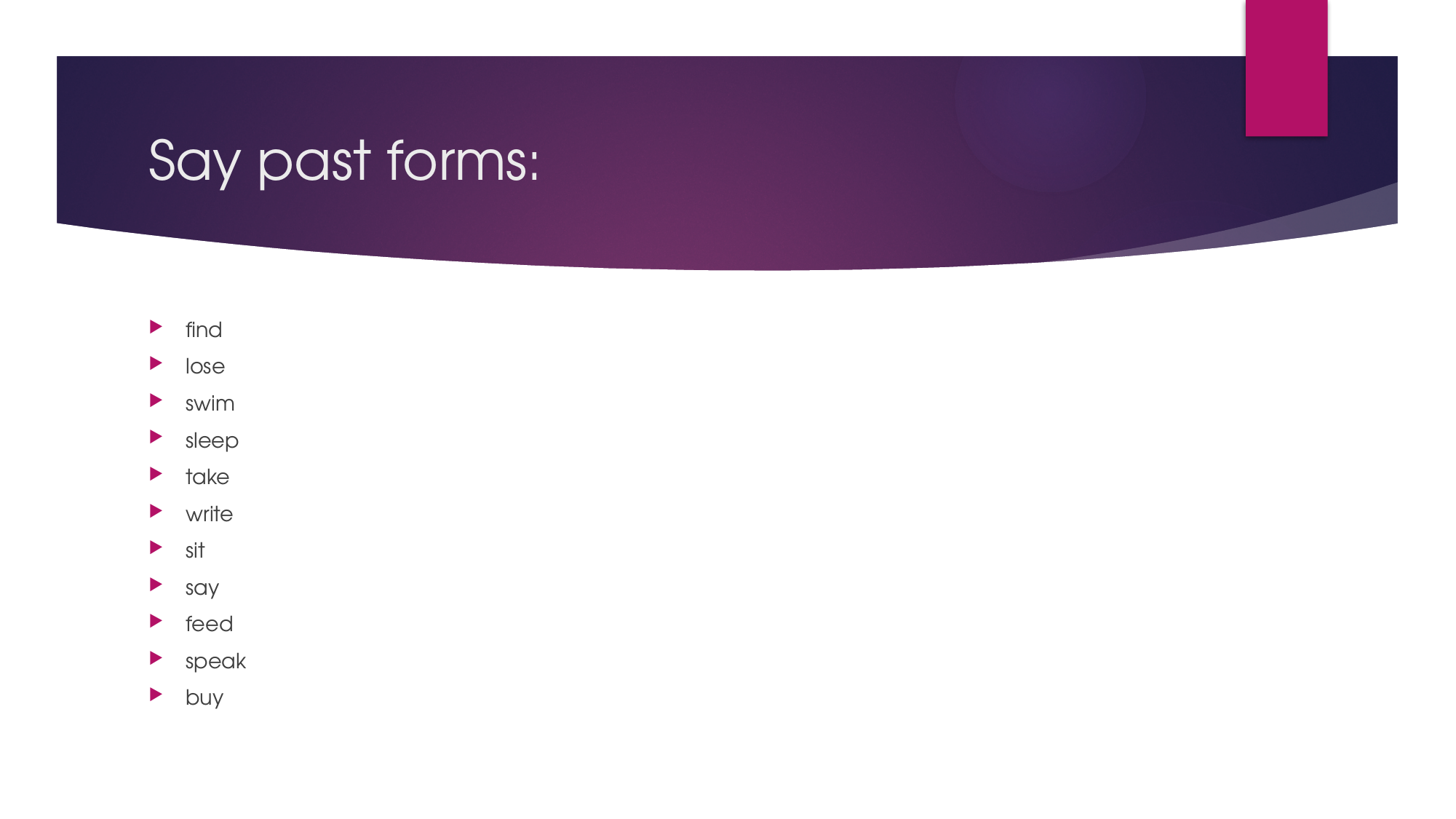

# Say past forms:
find
lose
swim
sleep
take
write
sit
say
feed
speak
buy